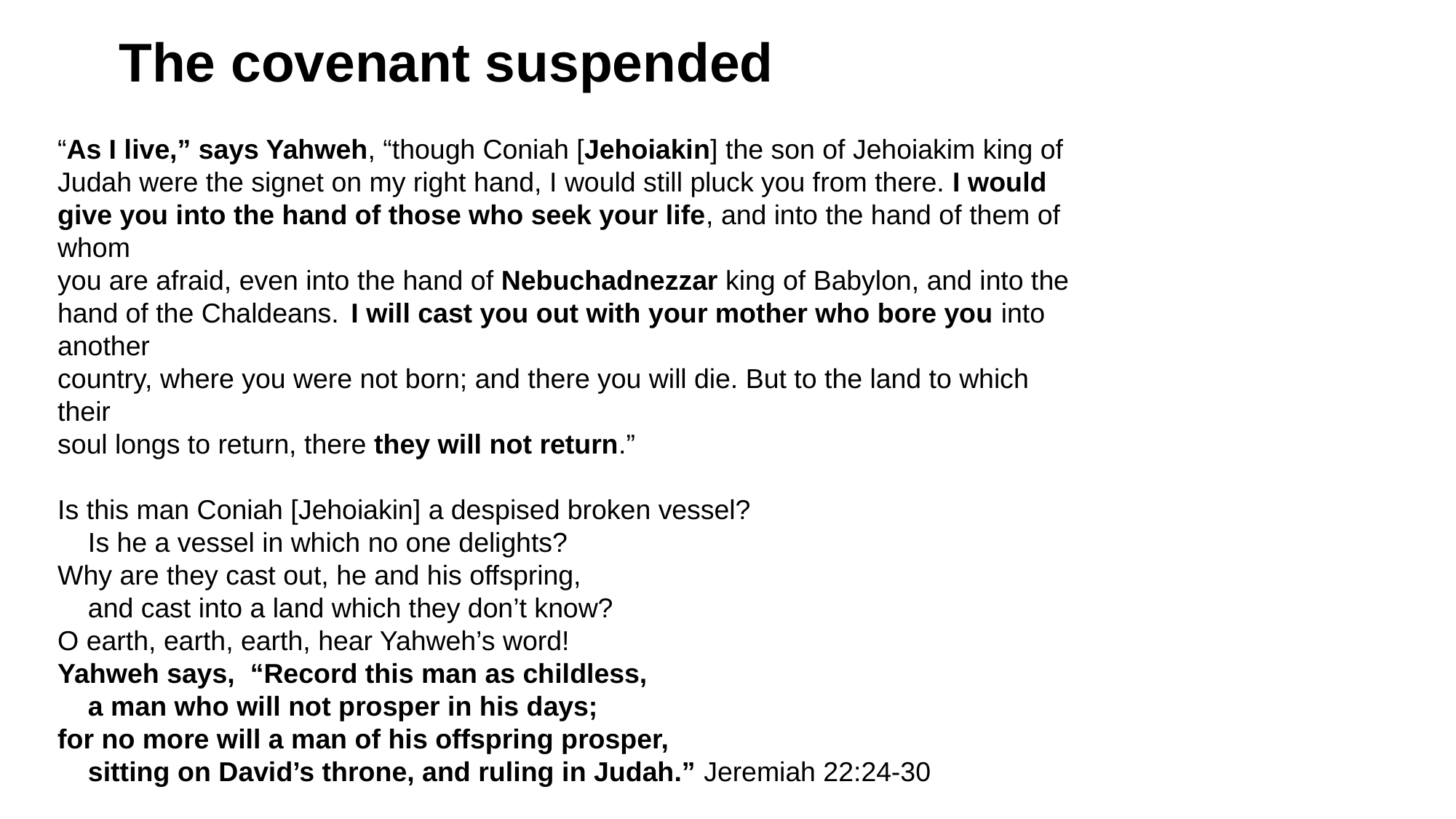

The covenant suspended
“As I live,” says Yahweh, “though Coniah [Jehoiakin] the son of Jehoiakim king of
Judah were the signet on my right hand, I would still pluck you from there. I would
give you into the hand of those who seek your life, and into the hand of them of whom
you are afraid, even into the hand of Nebuchadnezzar king of Babylon, and into the
hand of the Chaldeans.  I will cast you out with your mother who bore you into another
country, where you were not born; and there you will die. But to the land to which their
soul longs to return, there they will not return.”

Is this man Coniah [Jehoiakin] a despised broken vessel?
    Is he a vessel in which no one delights?
Why are they cast out, he and his offspring,
    and cast into a land which they don’t know?
O earth, earth, earth, hear Yahweh’s word!
Yahweh says,  “Record this man as childless,
    a man who will not prosper in his days;
for no more will a man of his offspring prosper,
    sitting on David’s throne, and ruling in Judah.” Jeremiah 22:24-30